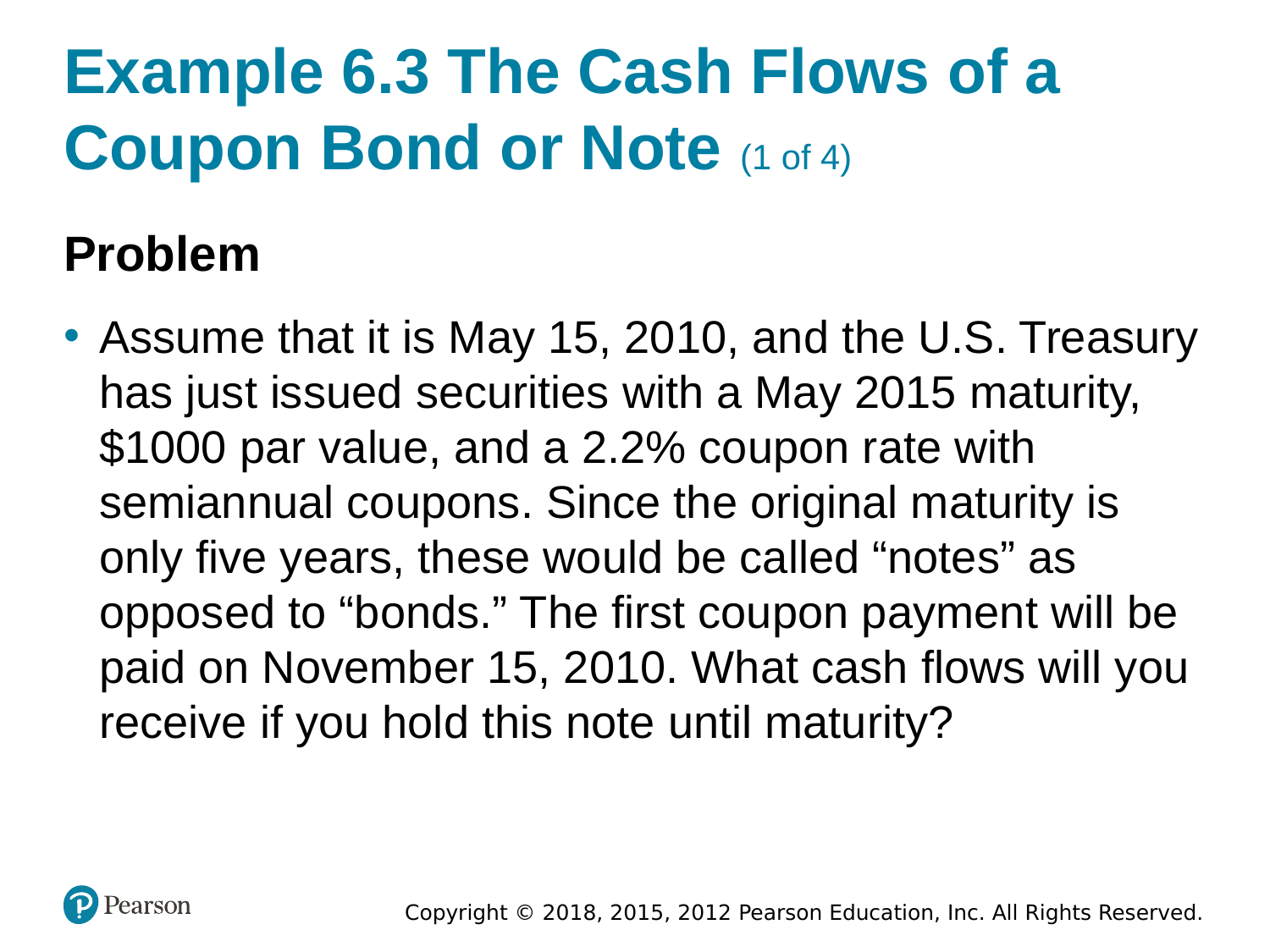

# Example 6.3 The Cash Flows of a Coupon Bond or Note (1 of 4)
Problem
Assume that it is May 15, 2010, and the U.S. Treasury has just issued securities with a May 2015 maturity, $1000 par value, and a 2.2% coupon rate with semiannual coupons. Since the original maturity is only five years, these would be called “notes” as opposed to “bonds.” The first coupon payment will be paid on November 15, 2010. What cash flows will you receive if you hold this note until maturity?